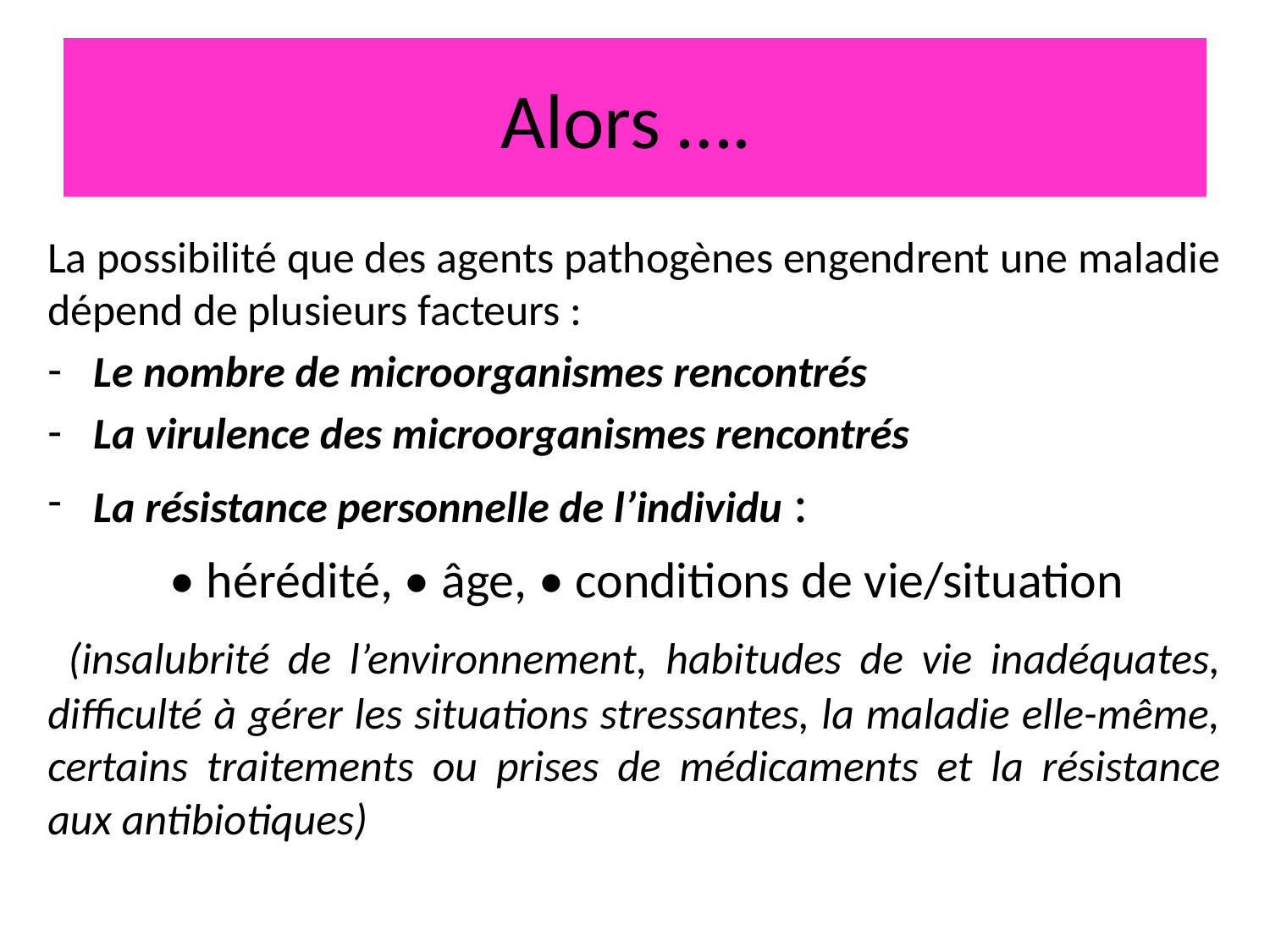

# Alors ….
La possibilité que des agents pathogènes engendrent une maladie dépend de plusieurs facteurs :
Le nombre de microorganismes rencontrés
La virulence des microorganismes rencontrés
La résistance personnelle de l’individu :
	• hérédité, • âge, • conditions de vie/situation
 (insalubrité de l’environnement, habitudes de vie inadéquates, difficulté à gérer les situations stressantes, la maladie elle-même, certains traitements ou prises de médicaments et la résistance aux antibiotiques)